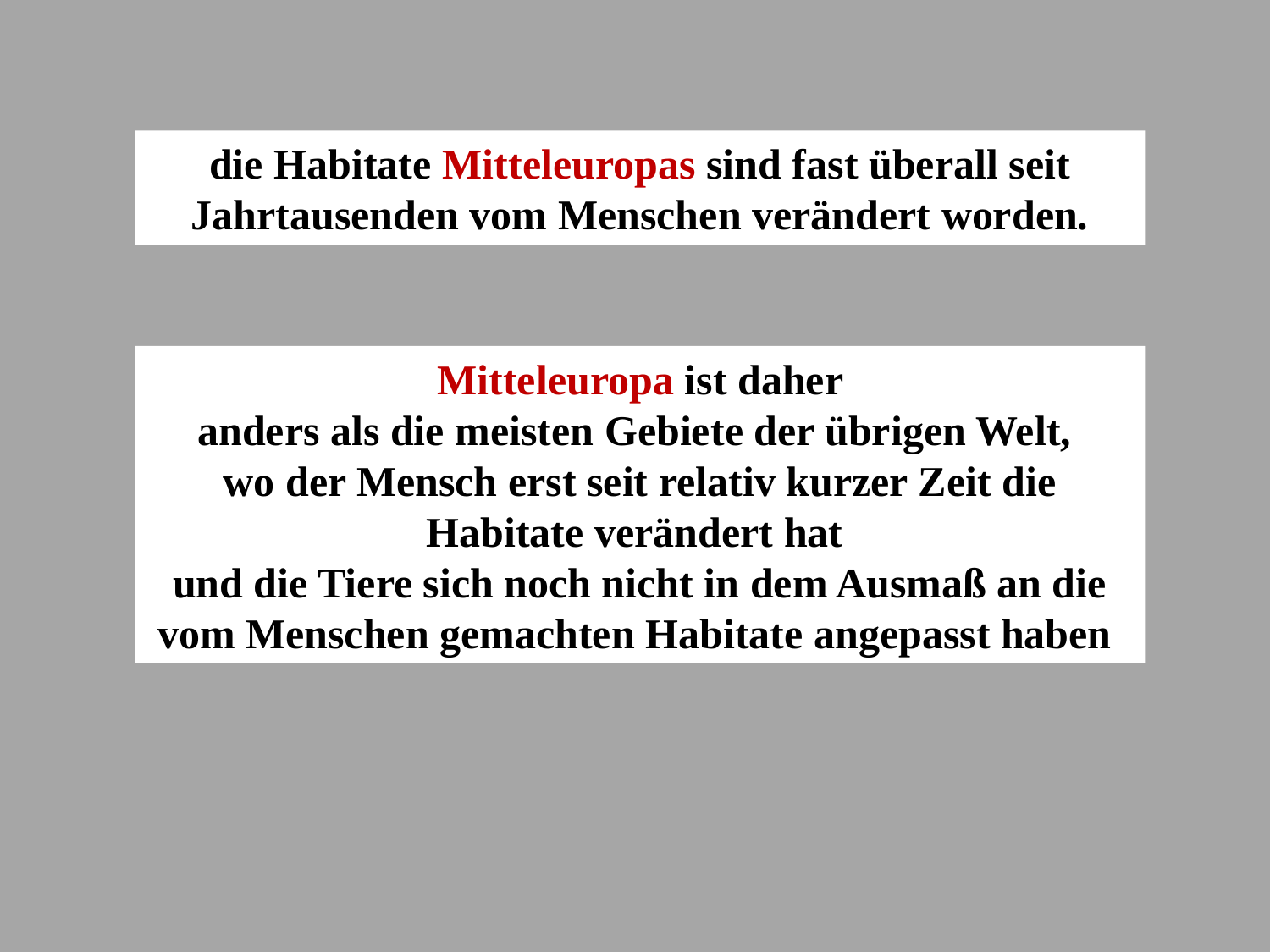

die Habitate Mitteleuropas sind fast überall seit Jahrtausenden vom Menschen verändert worden.
 Mitteleuropa ist daher
anders als die meisten Gebiete der übrigen Welt,
wo der Mensch erst seit relativ kurzer Zeit die Habitate verändert hat
und die Tiere sich noch nicht in dem Ausmaß an die vom Menschen gemachten Habitate angepasst haben